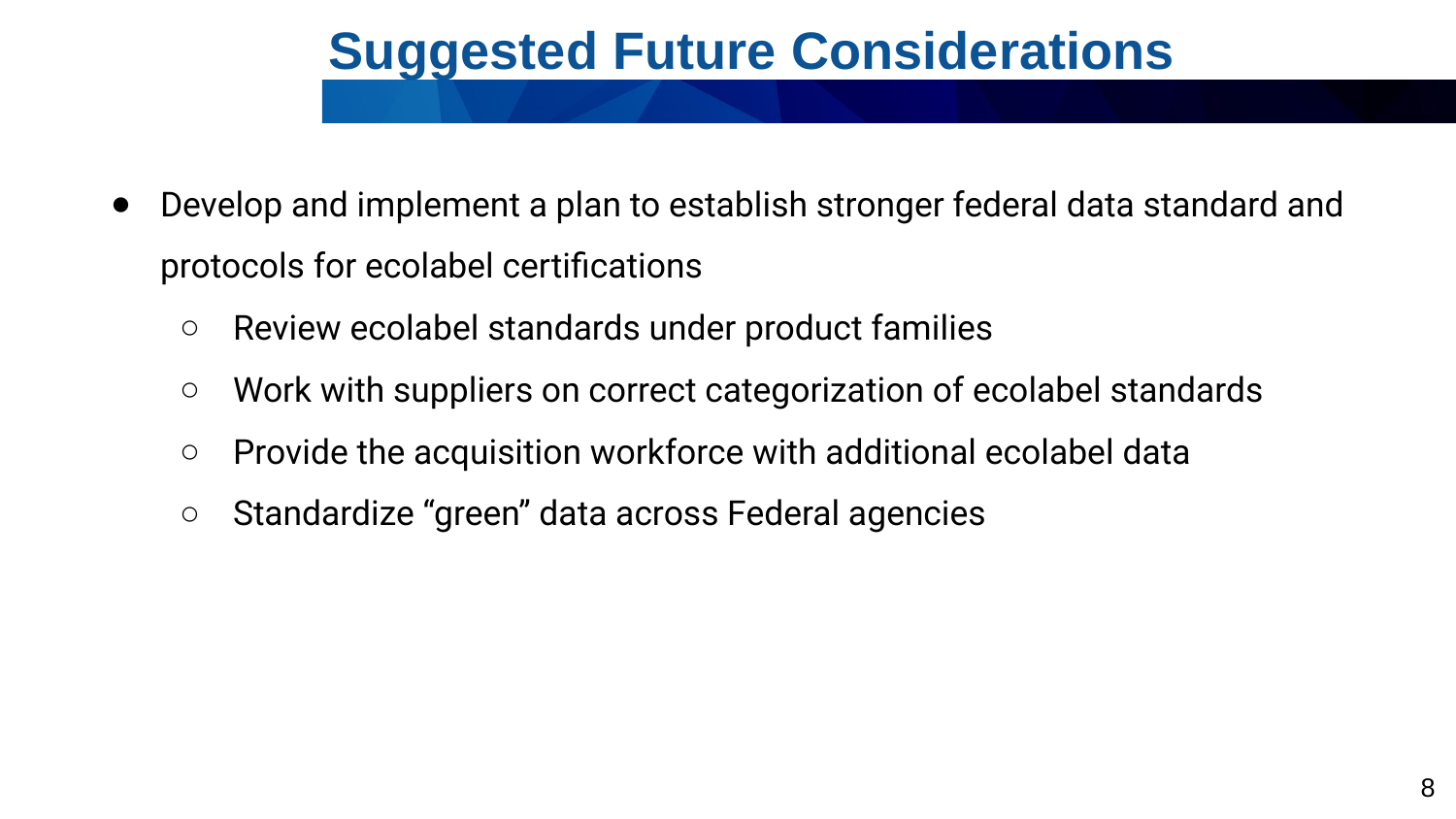

Suggested Future Considerations
Develop and implement a plan to establish stronger federal data standard and protocols for ecolabel certifications
Review ecolabel standards under product families
Work with suppliers on correct categorization of ecolabel standards
Provide the acquisition workforce with additional ecolabel data
Standardize “green” data across Federal agencies
8